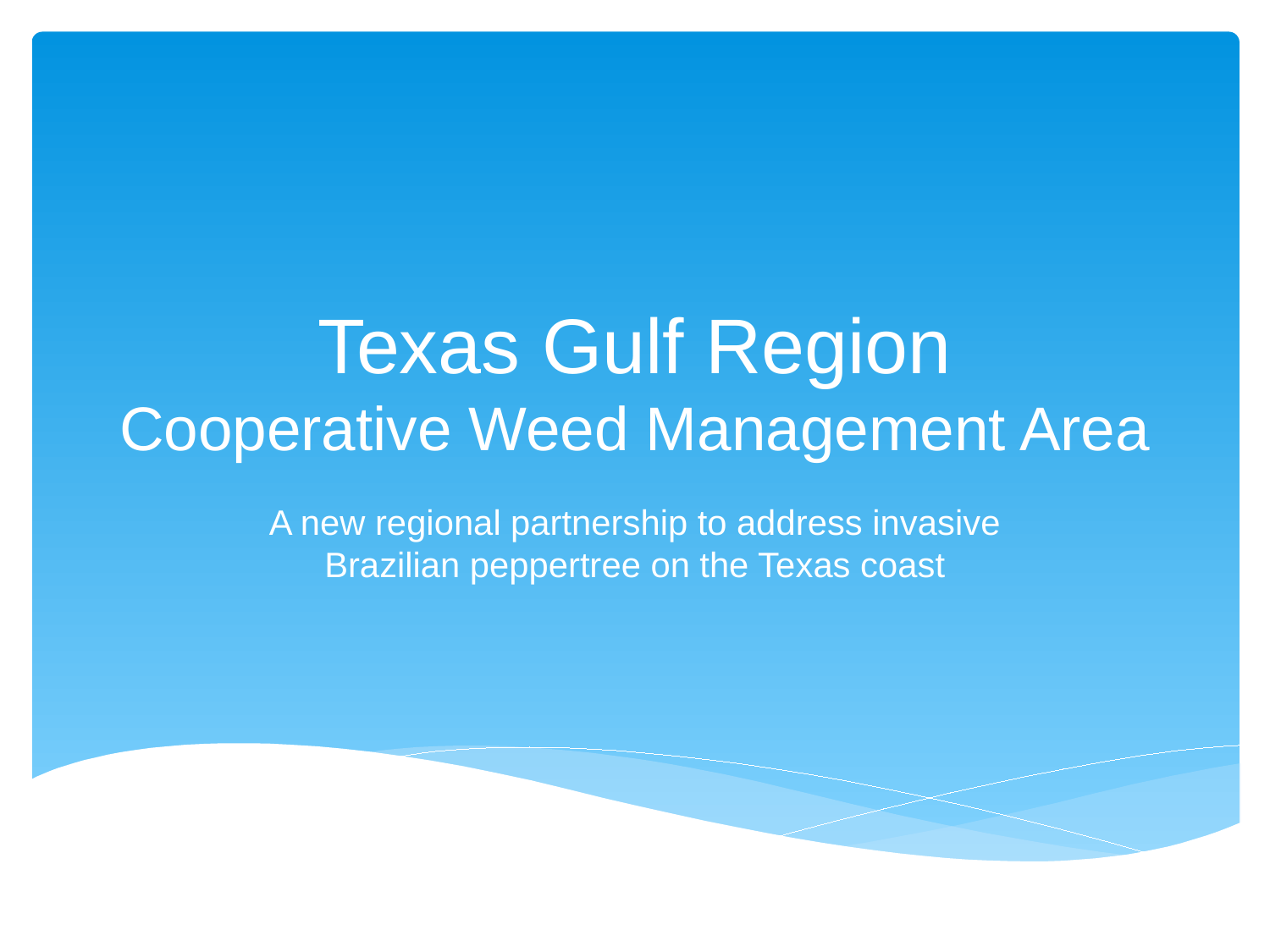

# Texas Gulf Region Cooperative Weed Management Area
A new regional partnership to address invasive Brazilian peppertree on the Texas coast